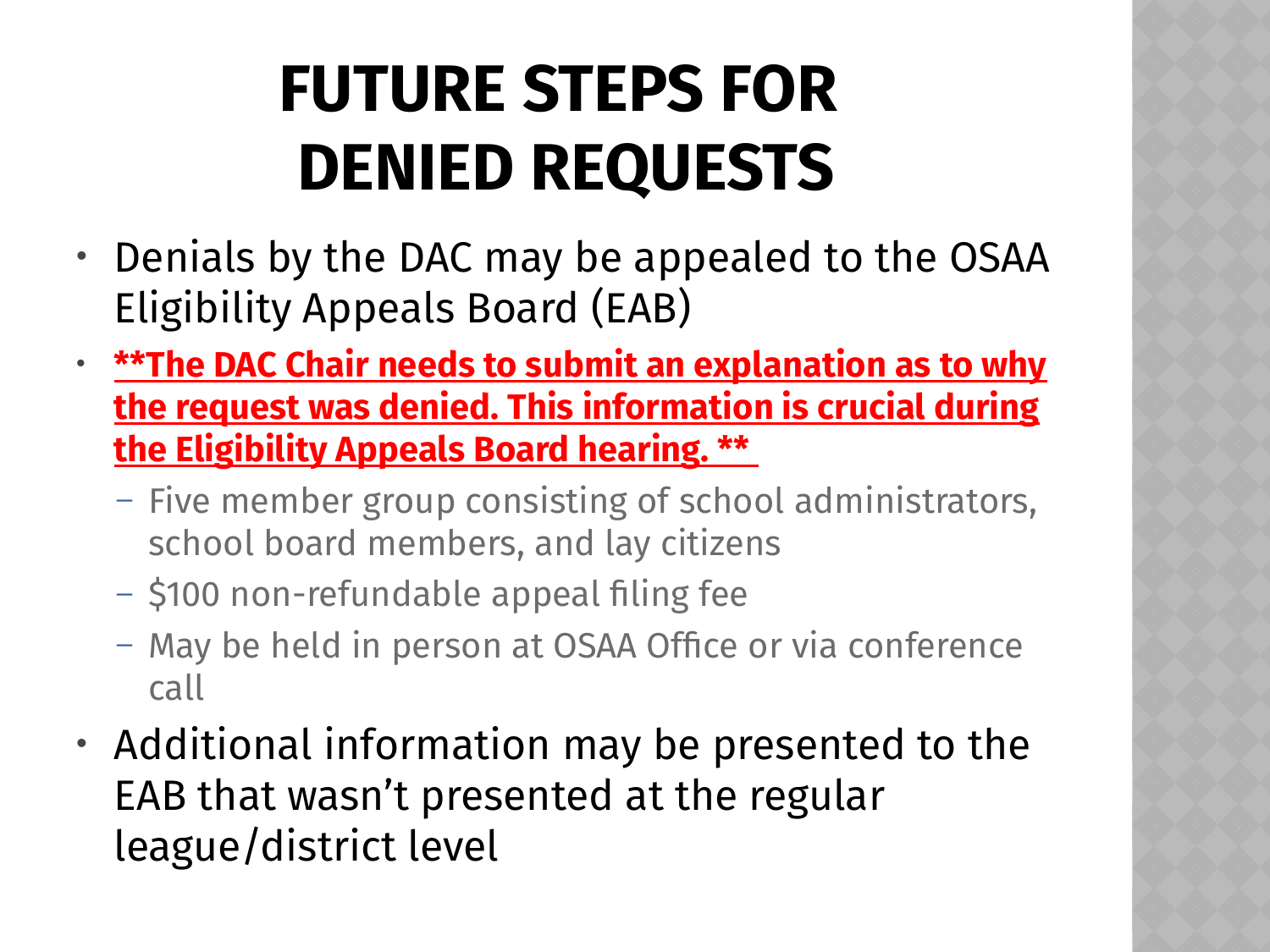

# Future Steps FOR Denied Requests
Denials by the DAC may be appealed to the OSAA Eligibility Appeals Board (EAB)
**The DAC Chair needs to submit an explanation as to why the request was denied. This information is crucial during the Eligibility Appeals Board hearing. **
Five member group consisting of school administrators, school board members, and lay citizens
$100 non-refundable appeal filing fee
May be held in person at OSAA Office or via conference call
Additional information may be presented to the EAB that wasn’t presented at the regular league/district level